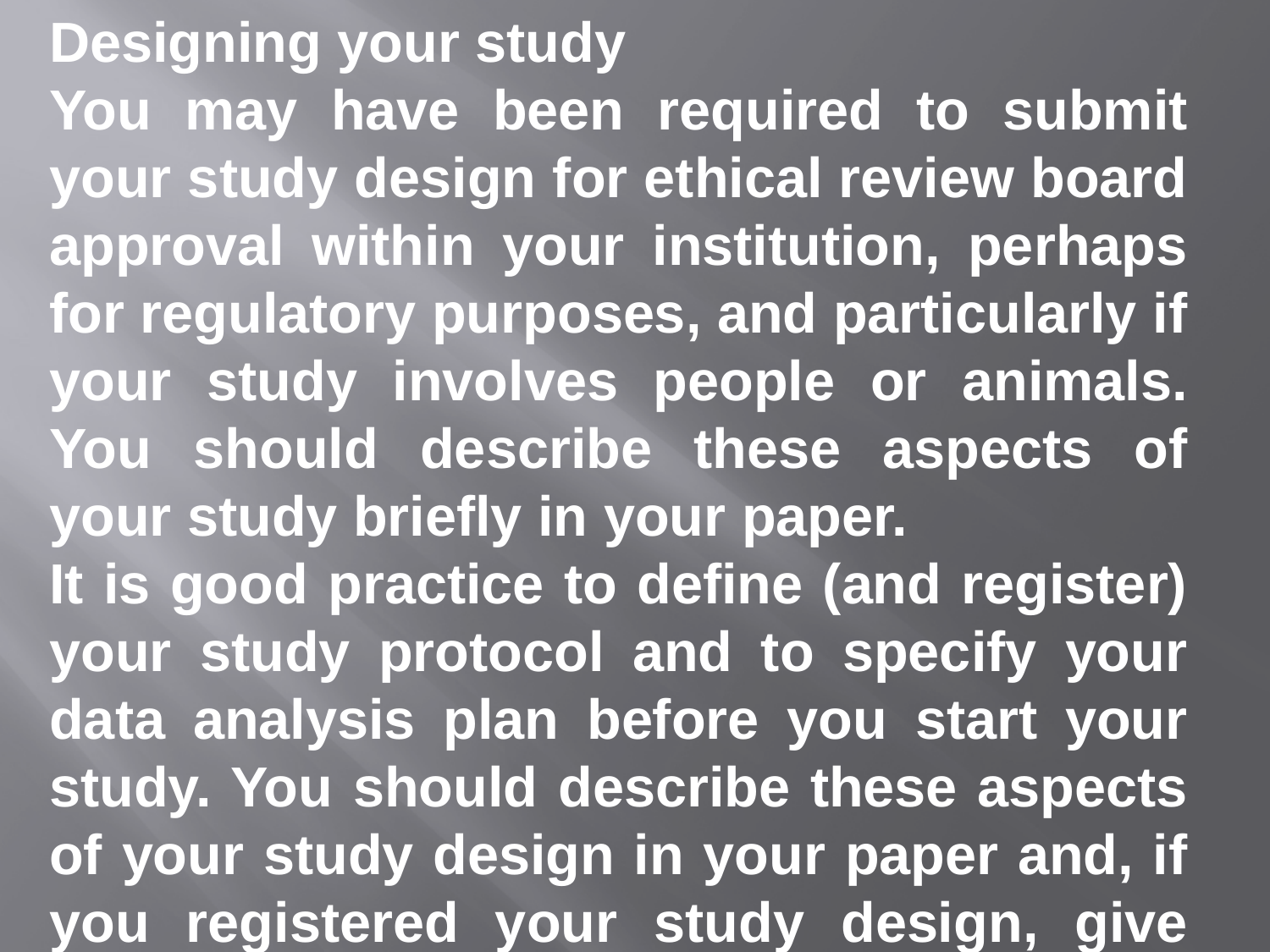

Designing your study
You may have been required to submit your study design for ethical review board approval within your institution, perhaps for regulatory purposes, and particularly if your study involves people or animals. You should describe these aspects of your study briefly in your paper.
It is good practice to define (and register) your study protocol and to specify your data analysis plan before you start your study. You should describe these aspects of your study design in your paper and, if you registered your study design, give information on this. These approaches are designed to help reduce bias in the resulting research